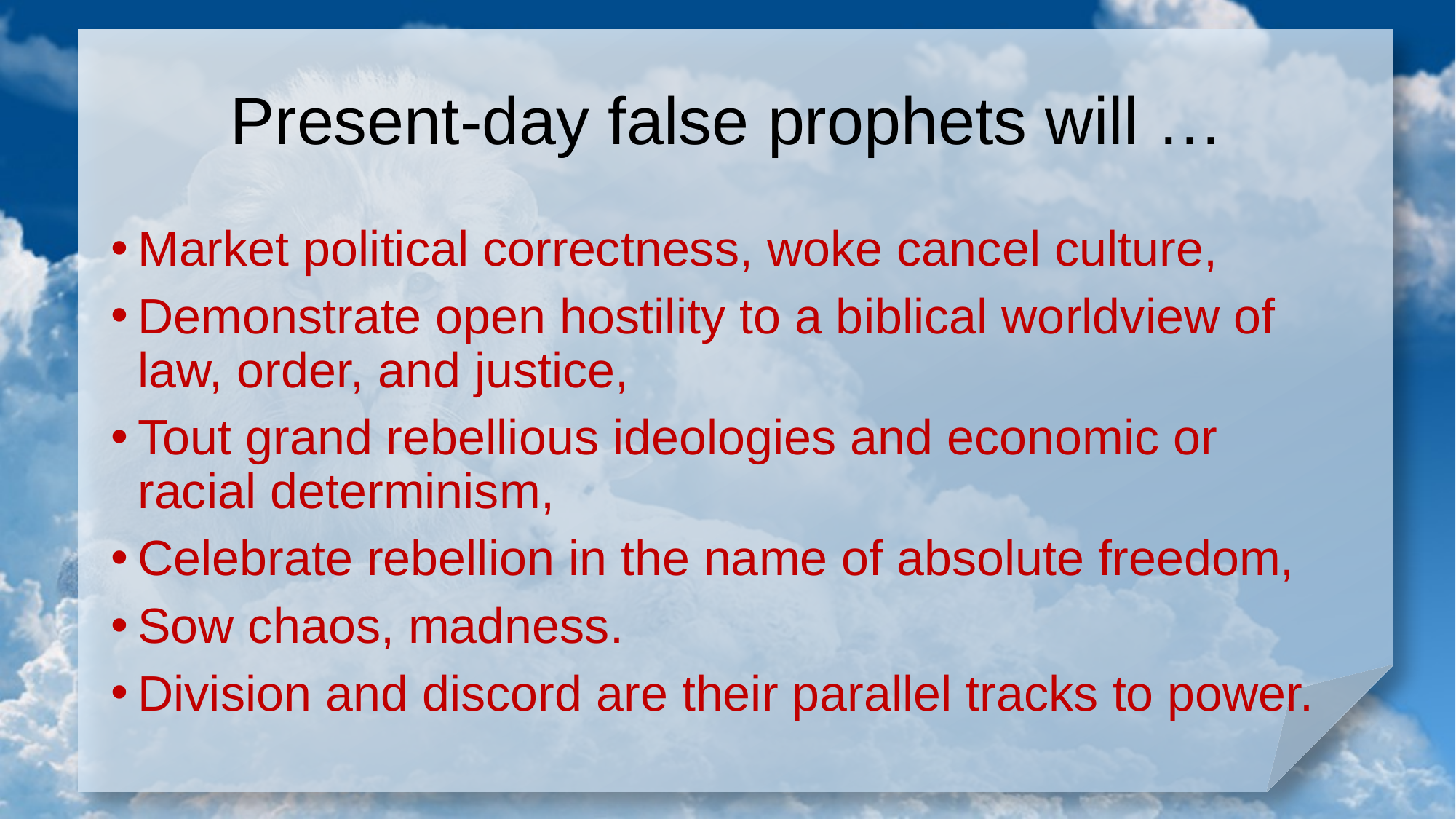

# Present-day false prophets will …
Market political correctness, woke cancel culture,
Demonstrate open hostility to a biblical worldview of law, order, and justice,
Tout grand rebellious ideologies and economic or racial determinism,
Celebrate rebellion in the name of absolute freedom,
Sow chaos, madness.
Division and discord are their parallel tracks to power.